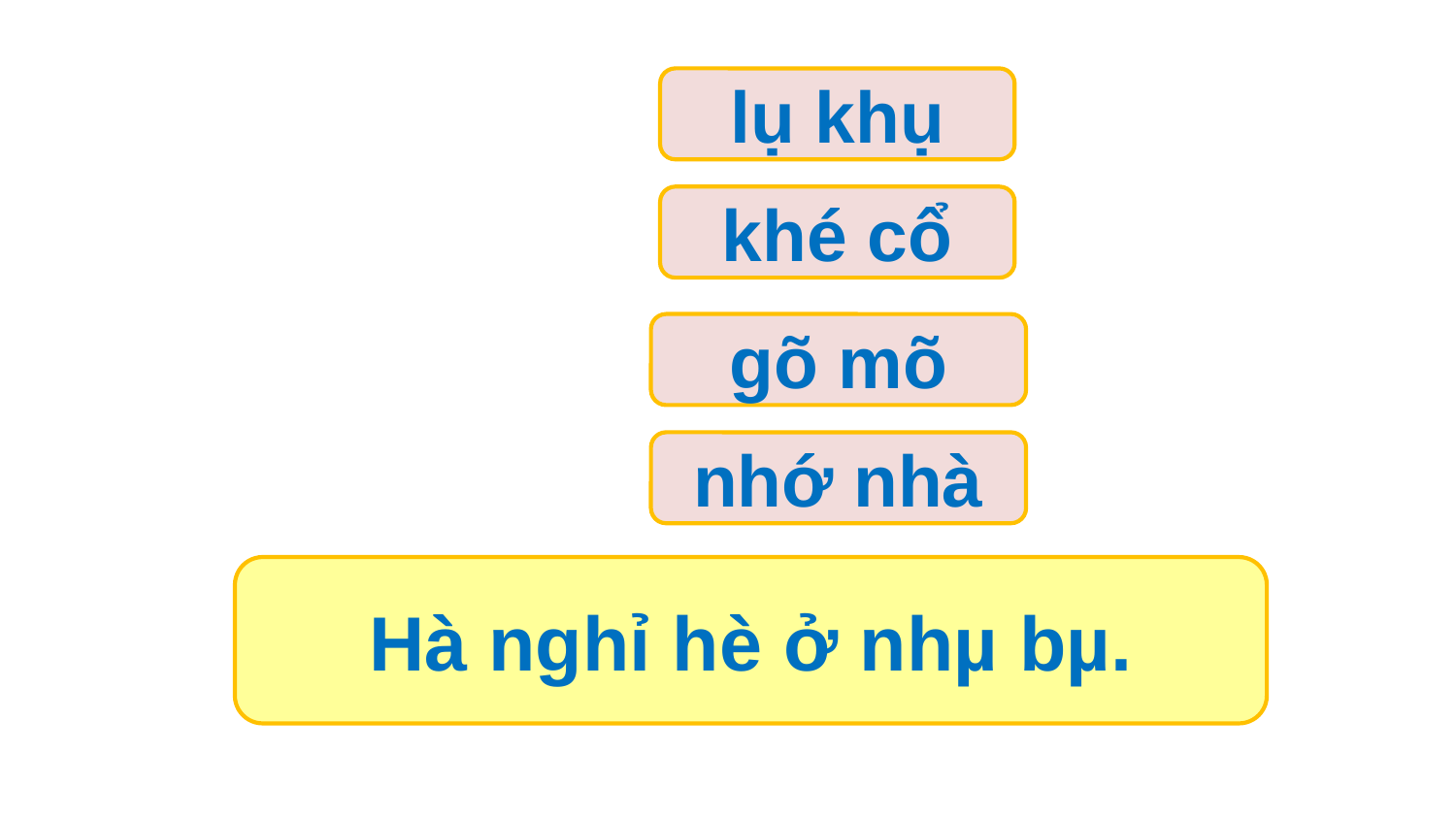

lụ khụ
khé cổ
gõ mõ
nhớ nhà
Hà nghỉ hè ở nhµ bµ.